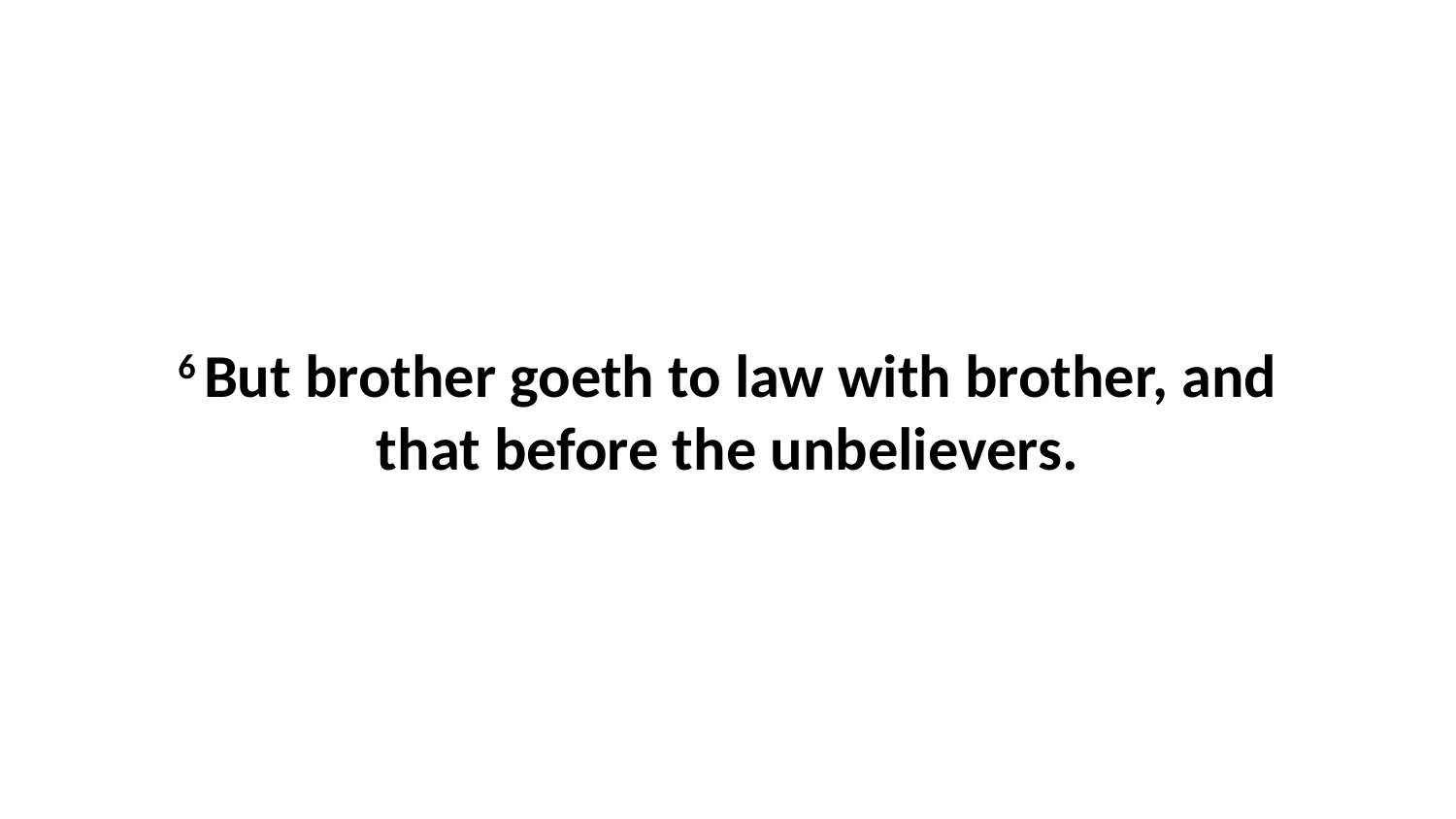

6 But brother goeth to law with brother, and that before the unbelievers.